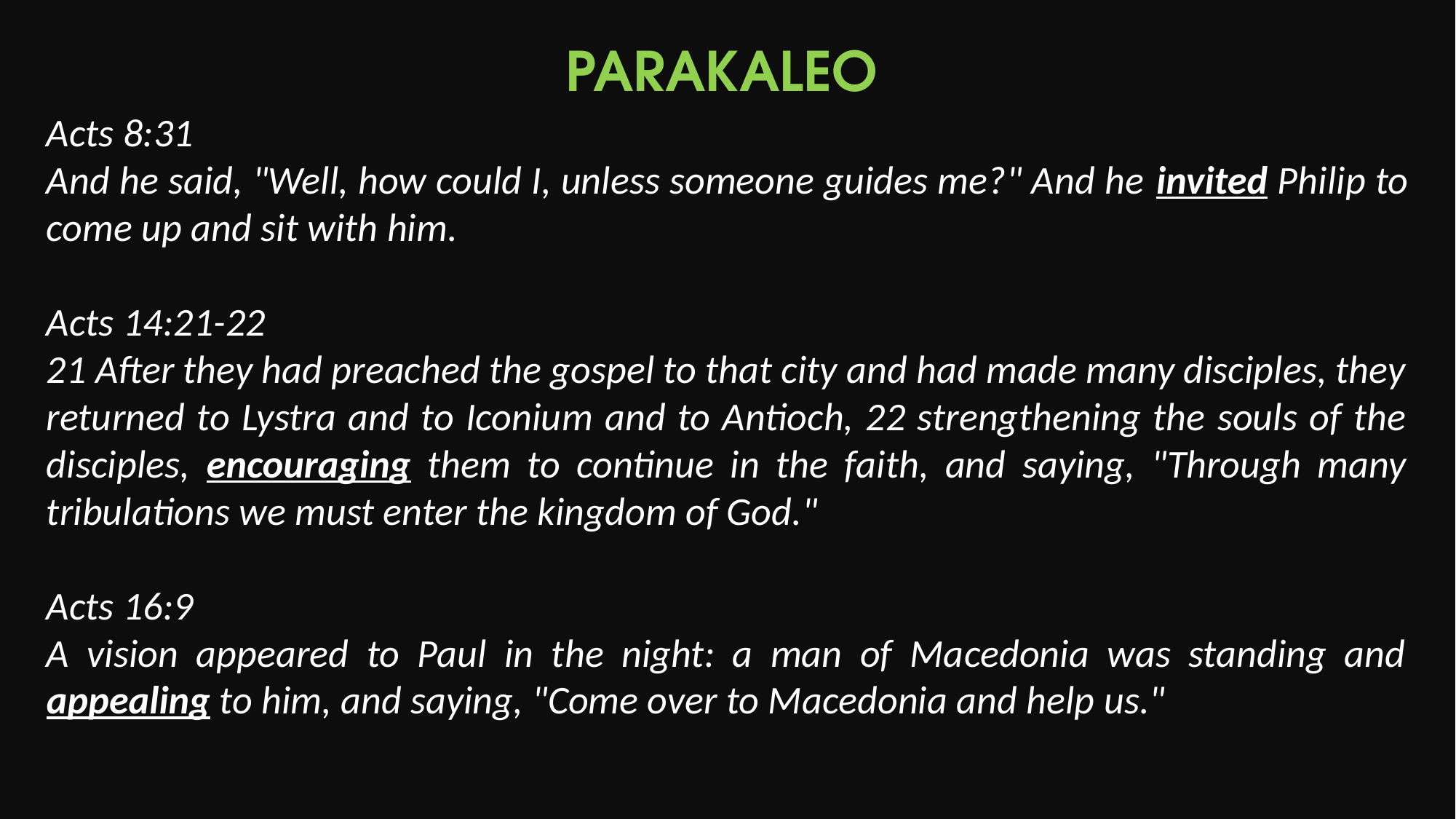

Parakaleo
Acts 8:31
And he said, "Well, how could I, unless someone guides me?" And he invited Philip to come up and sit with him.

Acts 14:21-22
21 After they had preached the gospel to that city and had made many disciples, they returned to Lystra and to Iconium and to Antioch, 22 strengthening the souls of the disciples, encouraging them to continue in the faith, and saying, "Through many tribulations we must enter the kingdom of God."

Acts 16:9
A vision appeared to Paul in the night: a man of Macedonia was standing and appealing to him, and saying, "Come over to Macedonia and help us."